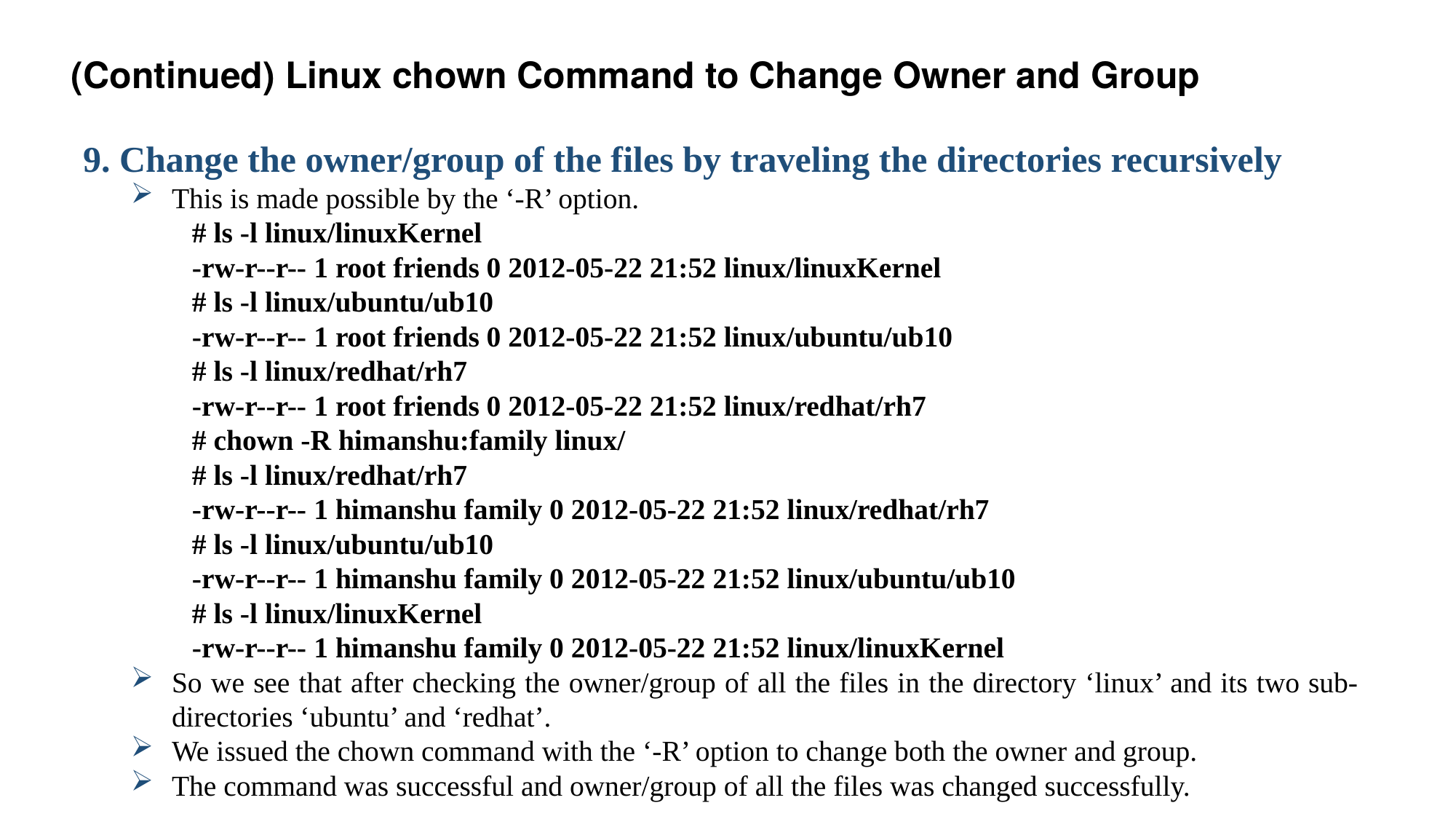

(Continued) Linux chown Command to Change Owner and Group
9. Change the owner/group of the files by traveling the directories recursively
This is made possible by the ‘-R’ option.
# ls -l linux/linuxKernel
-rw-r--r-- 1 root friends 0 2012-05-22 21:52 linux/linuxKernel
# ls -l linux/ubuntu/ub10
-rw-r--r-- 1 root friends 0 2012-05-22 21:52 linux/ubuntu/ub10
# ls -l linux/redhat/rh7
-rw-r--r-- 1 root friends 0 2012-05-22 21:52 linux/redhat/rh7
# chown -R himanshu:family linux/
# ls -l linux/redhat/rh7
-rw-r--r-- 1 himanshu family 0 2012-05-22 21:52 linux/redhat/rh7
# ls -l linux/ubuntu/ub10
-rw-r--r-- 1 himanshu family 0 2012-05-22 21:52 linux/ubuntu/ub10
# ls -l linux/linuxKernel
-rw-r--r-- 1 himanshu family 0 2012-05-22 21:52 linux/linuxKernel
So we see that after checking the owner/group of all the files in the directory ‘linux’ and its two sub-directories ‘ubuntu’ and ‘redhat’.
We issued the chown command with the ‘-R’ option to change both the owner and group.
The command was successful and owner/group of all the files was changed successfully.
34